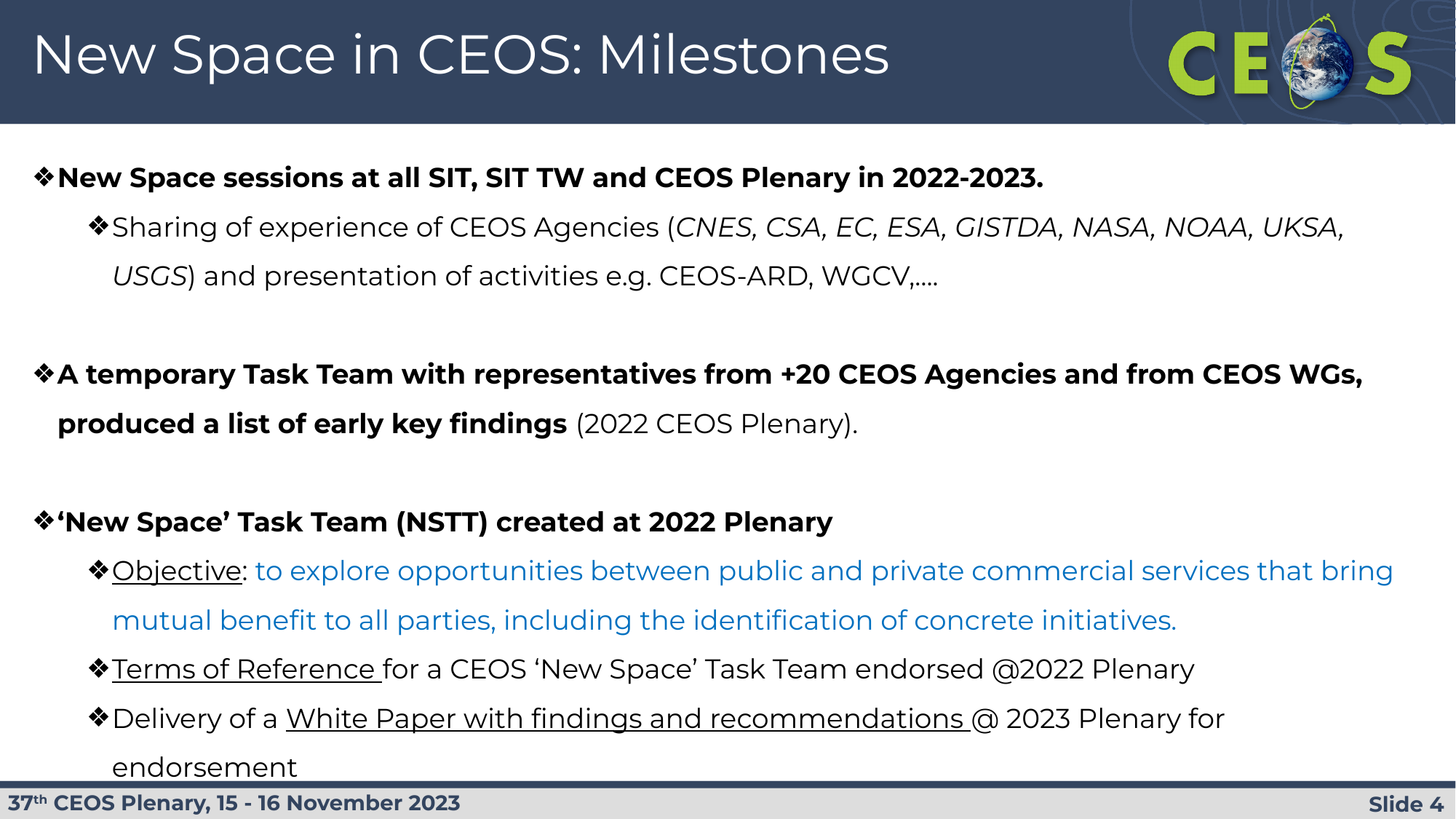

# New Space in CEOS: Milestones
New Space sessions at all SIT, SIT TW and CEOS Plenary in 2022-2023.
Sharing of experience of CEOS Agencies (CNES, CSA, EC, ESA, GISTDA, NASA, NOAA, UKSA, USGS) and presentation of activities e.g. CEOS-ARD, WGCV,….

A temporary Task Team with representatives from +20 CEOS Agencies and from CEOS WGs, produced a list of early key findings (2022 CEOS Plenary).

‘New Space’ Task Team (NSTT) created at 2022 Plenary
Objective: to explore opportunities between public and private commercial services that bring mutual benefit to all parties, including the identification of concrete initiatives.
Terms of Reference for a CEOS ‘New Space’ Task Team endorsed @2022 Plenary
Delivery of a White Paper with findings and recommendations @ 2023 Plenary for endorsement